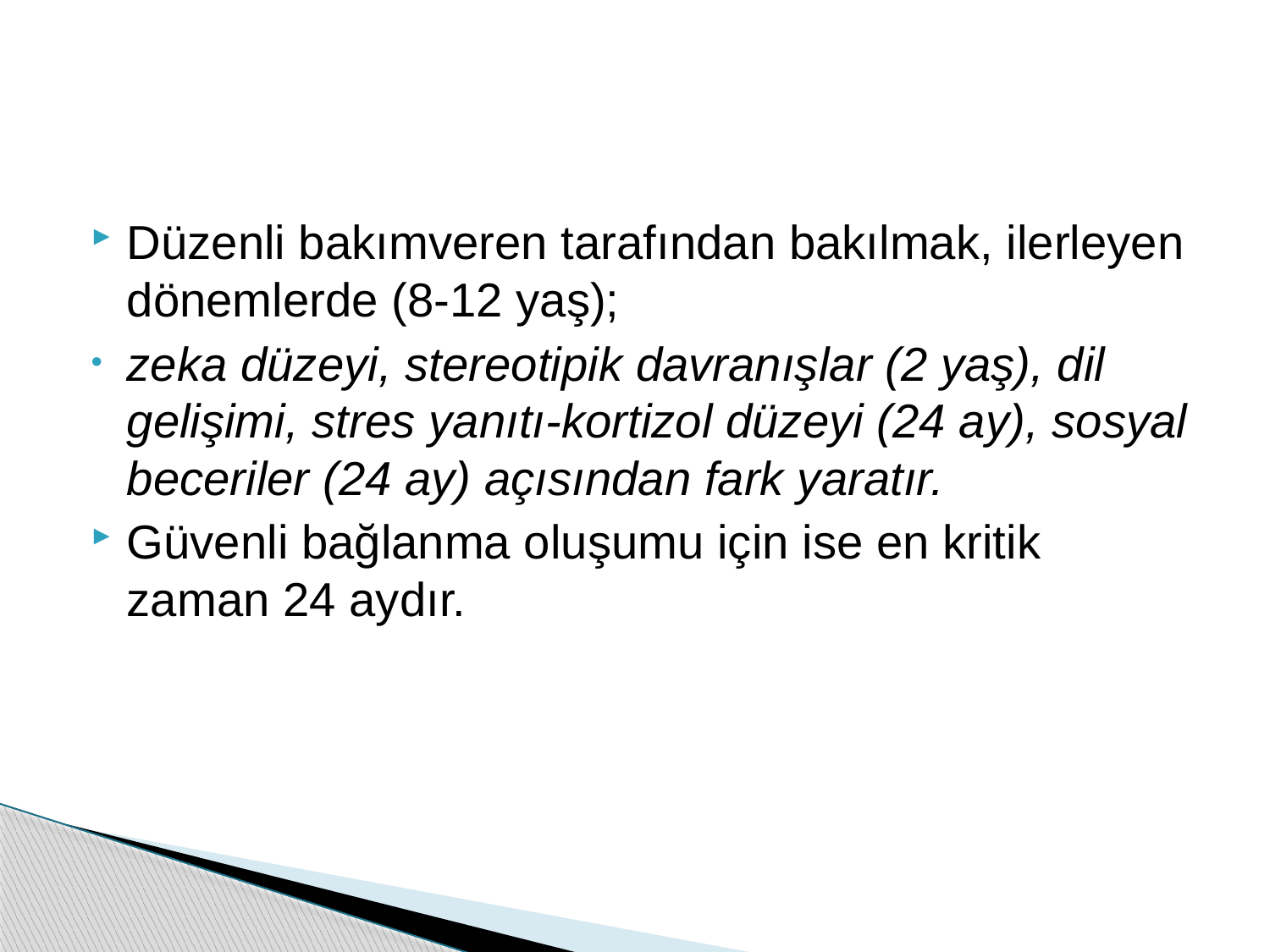

#
Düzenli bakımveren tarafından bakılmak, ilerleyen dönemlerde (8-12 yaş);
zeka düzeyi, stereotipik davranışlar (2 yaş), dil gelişimi, stres yanıtı-kortizol düzeyi (24 ay), sosyal beceriler (24 ay) açısından fark yaratır.
Güvenli bağlanma oluşumu için ise en kritik zaman 24 aydır.